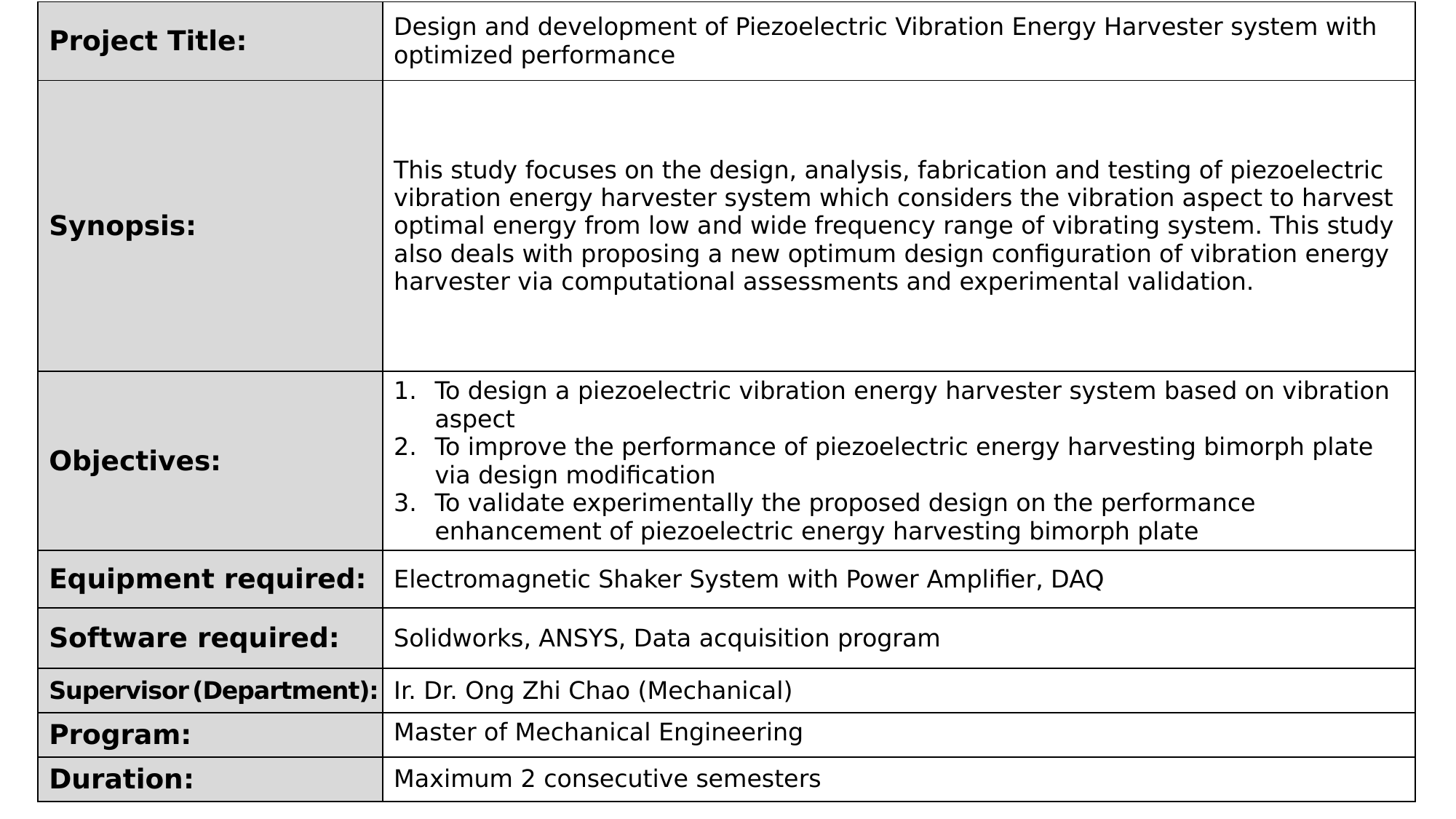

| Project Title: | Design and development of Piezoelectric Vibration Energy Harvester system with optimized performance |
| --- | --- |
| Synopsis: | This study focuses on the design, analysis, fabrication and testing of piezoelectric vibration energy harvester system which considers the vibration aspect to harvest optimal energy from low and wide frequency range of vibrating system. This study also deals with proposing a new optimum design configuration of vibration energy harvester via computational assessments and experimental validation. |
| Objectives: | To design a piezoelectric vibration energy harvester system based on vibration aspect To improve the performance of piezoelectric energy harvesting bimorph plate via design modification To validate experimentally the proposed design on the performance enhancement of piezoelectric energy harvesting bimorph plate |
| Equipment required: | Electromagnetic Shaker System with Power Amplifier, DAQ |
| Software required: | Solidworks, ANSYS, Data acquisition program |
| Supervisor (Department): | Ir. Dr. Ong Zhi Chao (Mechanical) |
| Program: | Master of Mechanical Engineering |
| Duration: | Maximum 2 consecutive semesters |